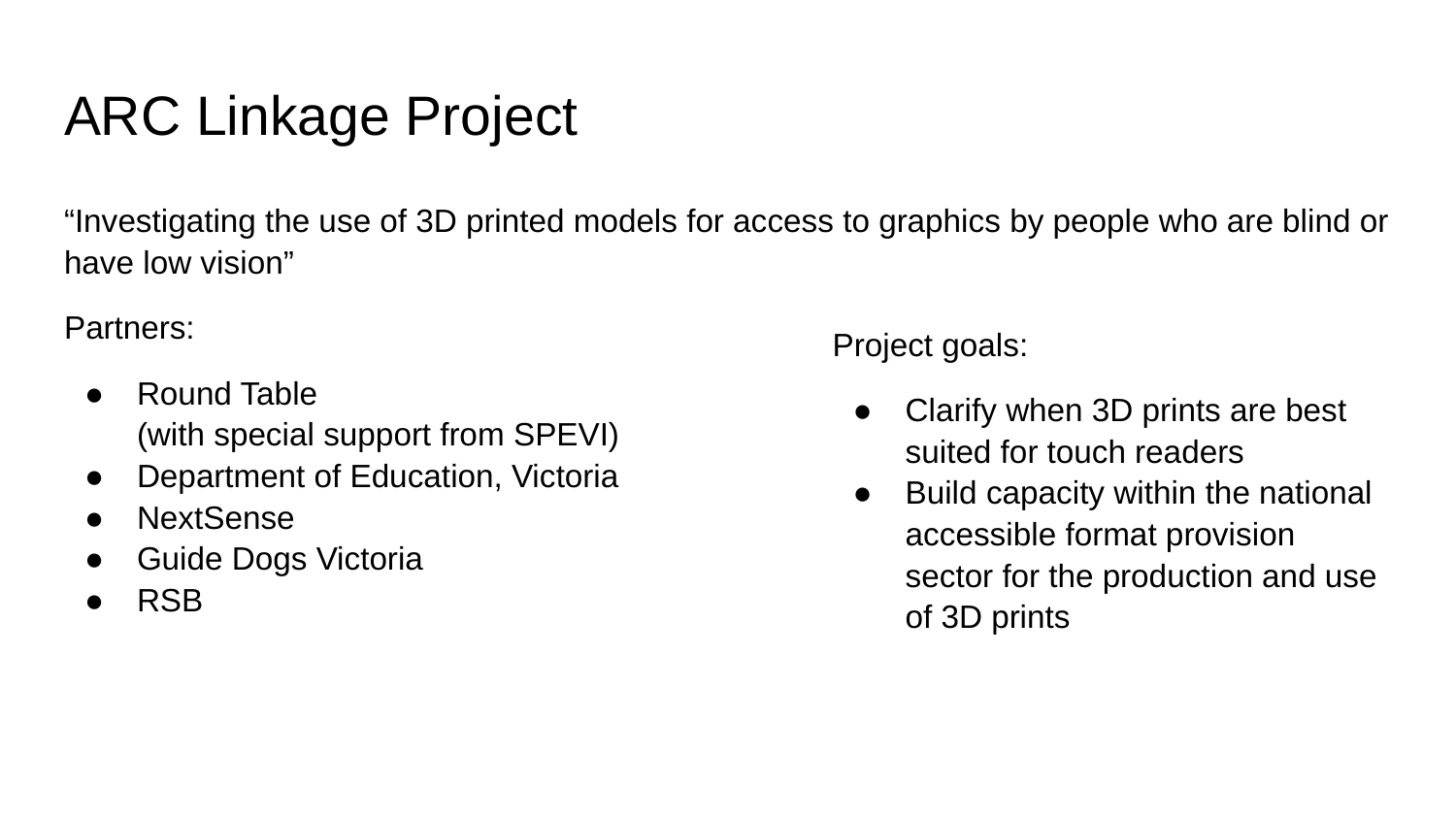

# ARC Linkage Project
“Investigating the use of 3D printed models for access to graphics by people who are blind or have low vision”
Partners:
Round Table
(with special support from SPEVI)
Department of Education, Victoria
NextSense
Guide Dogs Victoria
RSB
Project goals:
Clarify when 3D prints are best suited for touch readers
Build capacity within the national accessible format provision sector for the production and use of 3D prints